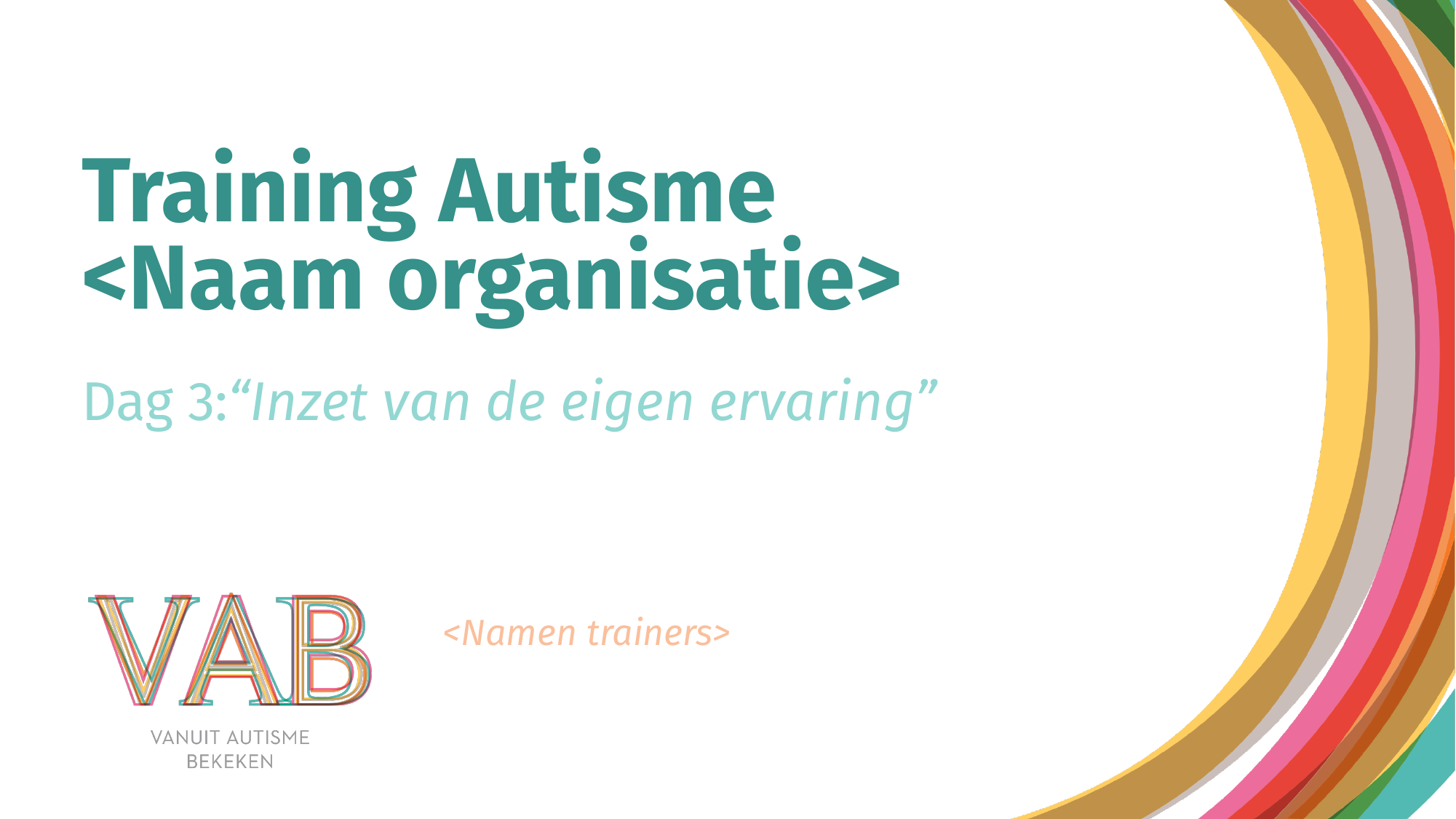

# Training Autisme <Naam organisatie> Dag 3:“Inzet van de eigen ervaring”
<Namen trainers>